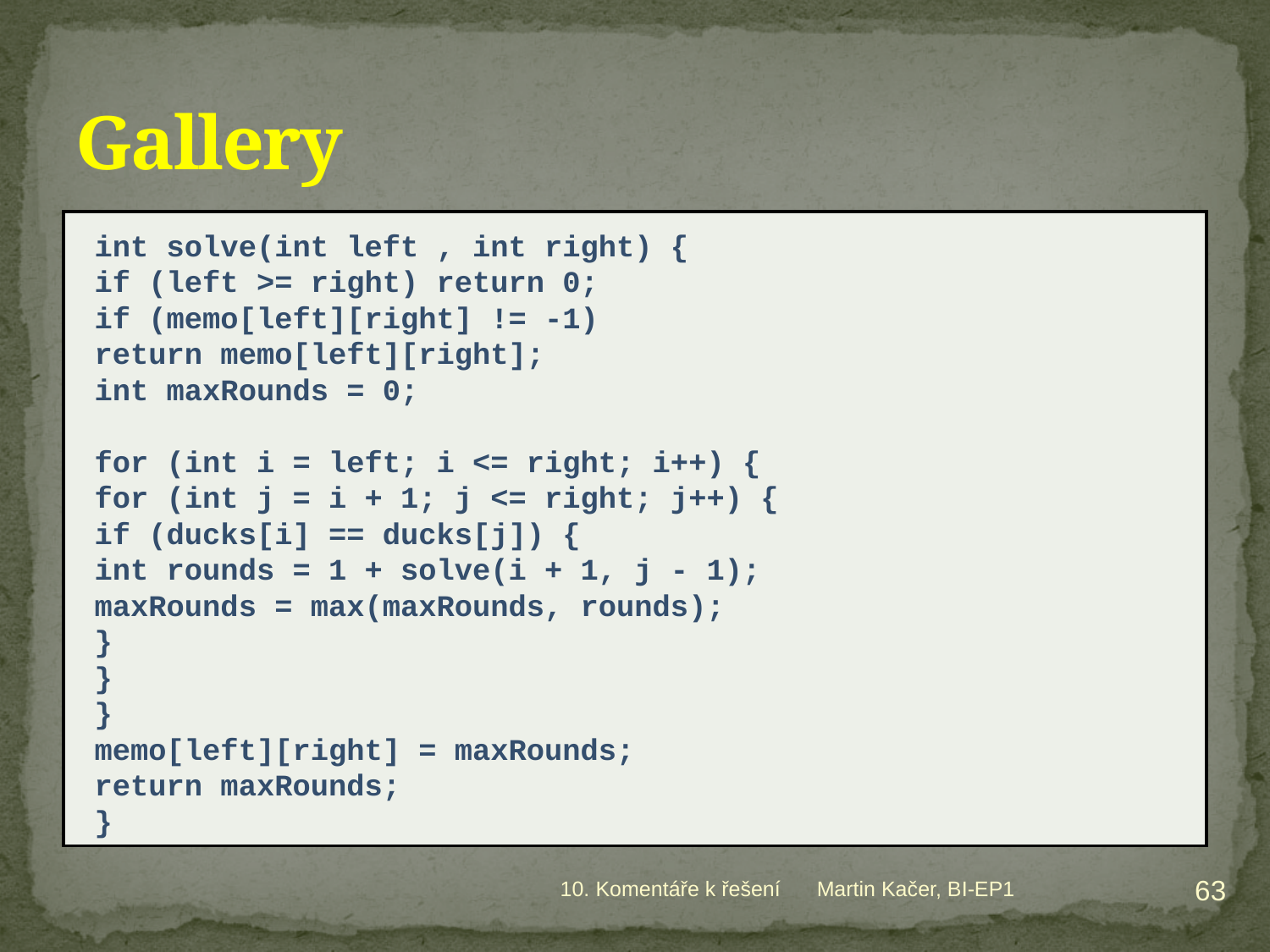

# Gallery
int solve(int left , int right) {
	if (left >= right) return 0;
	if (memo[left][right] != -1)
		return memo[left][right];
	int maxRounds = 0;

	for (int i = left; i <= right; i++) {
		for (int j = i + 1; j <= right; j++) {
			if (ducks[i] == ducks[j]) {
				int rounds = 1 + solve(i + 1, j - 1);
				maxRounds = max(maxRounds, rounds);
			}
		}
	}
	memo[left][right] = maxRounds;
	return maxRounds;
}

63
10. Komentáře k řešení
Martin Kačer, BI-EP1